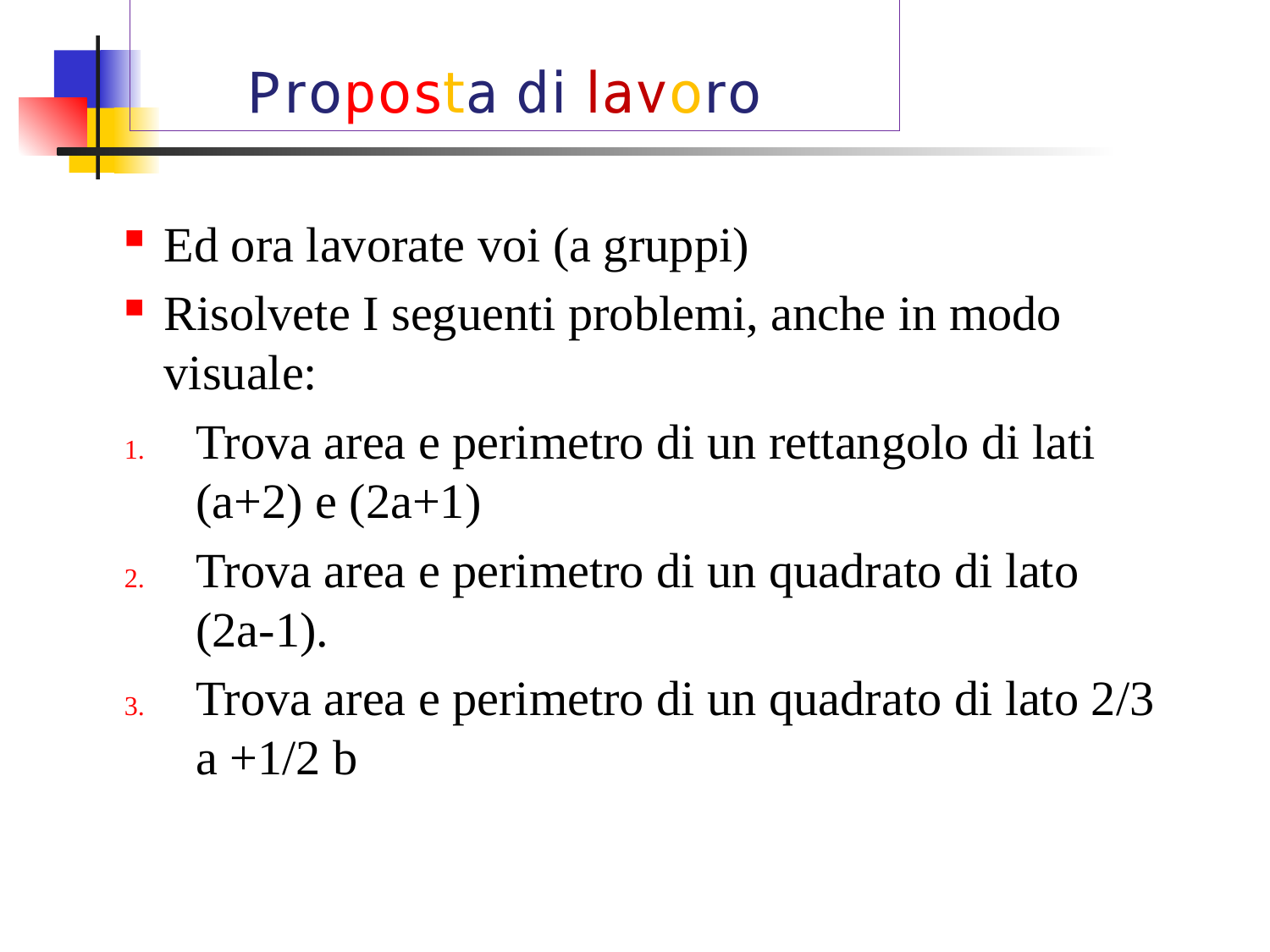

Proposta di lavoro

Ed ora lavorate voi (a gruppi)
Risolvete I seguenti problemi, anche in modo visuale:
Trova area e perimetro di un rettangolo di lati (a+2) e (2a+1)
Trova area e perimetro di un quadrato di lato (2a-1).
Trova area e perimetro di un quadrato di lato 2/3 a +1/2 b